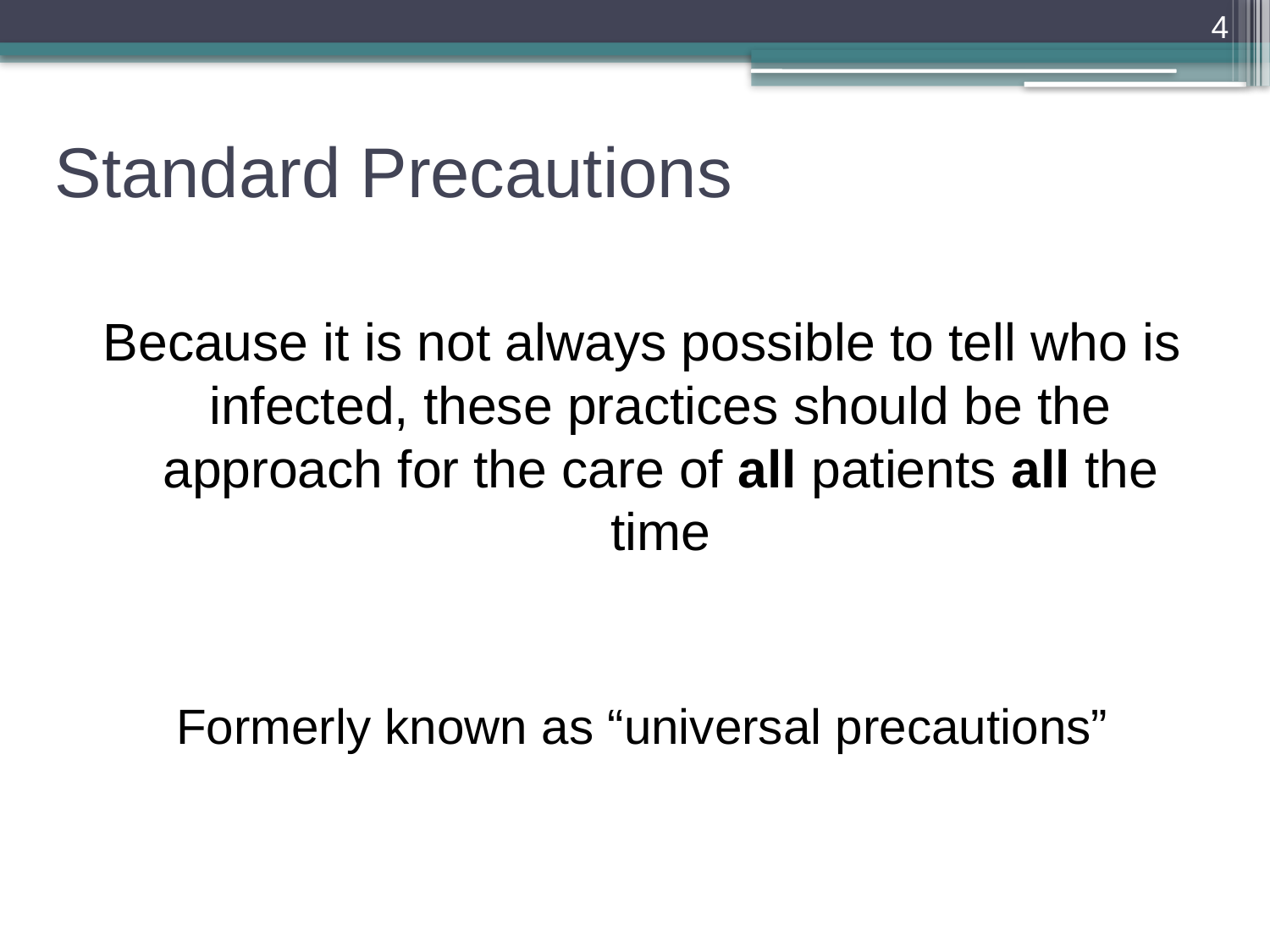

4
# Standard Precautions

Because it is not always possible to tell who is infected, these practices should be the approach for the care of all patients all the time

Formerly known as “universal precautions”